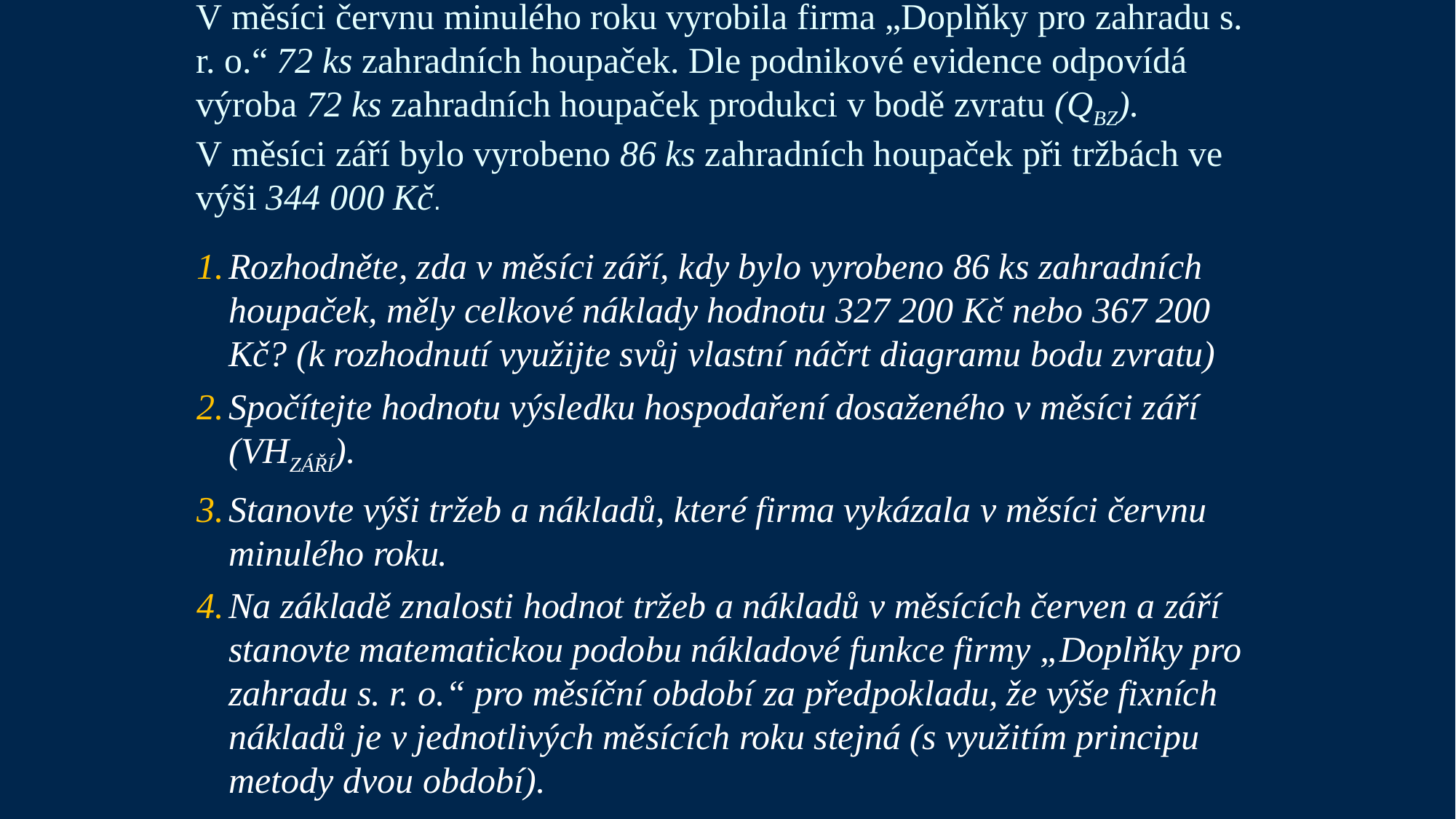

V měsíci červnu minulého roku vyrobila firma „Doplňky pro zahradu s. r. o.“ 72 ks zahradních houpaček. Dle podnikové evidence odpovídá výroba 72 ks zahradních houpaček produkci v bodě zvratu (QBZ). V měsíci září bylo vyrobeno 86 ks zahradních houpaček při tržbách ve výši 344 000 Kč.
Rozhodněte, zda v měsíci září, kdy bylo vyrobeno 86 ks zahradních houpaček, měly celkové náklady hodnotu 327 200 Kč nebo 367 200 Kč? (k rozhodnutí využijte svůj vlastní náčrt diagramu bodu zvratu)
Spočítejte hodnotu výsledku hospodaření dosaženého v měsíci září (VHZÁŘÍ).
Stanovte výši tržeb a nákladů, které firma vykázala v měsíci červnu minulého roku.
Na základě znalosti hodnot tržeb a nákladů v měsících červen a září stanovte matematickou podobu nákladové funkce firmy „Doplňky pro zahradu s. r. o.“ pro měsíční období za předpokladu, že výše fixních nákladů je v jednotlivých měsících roku stejná (s využitím principu metody dvou období).